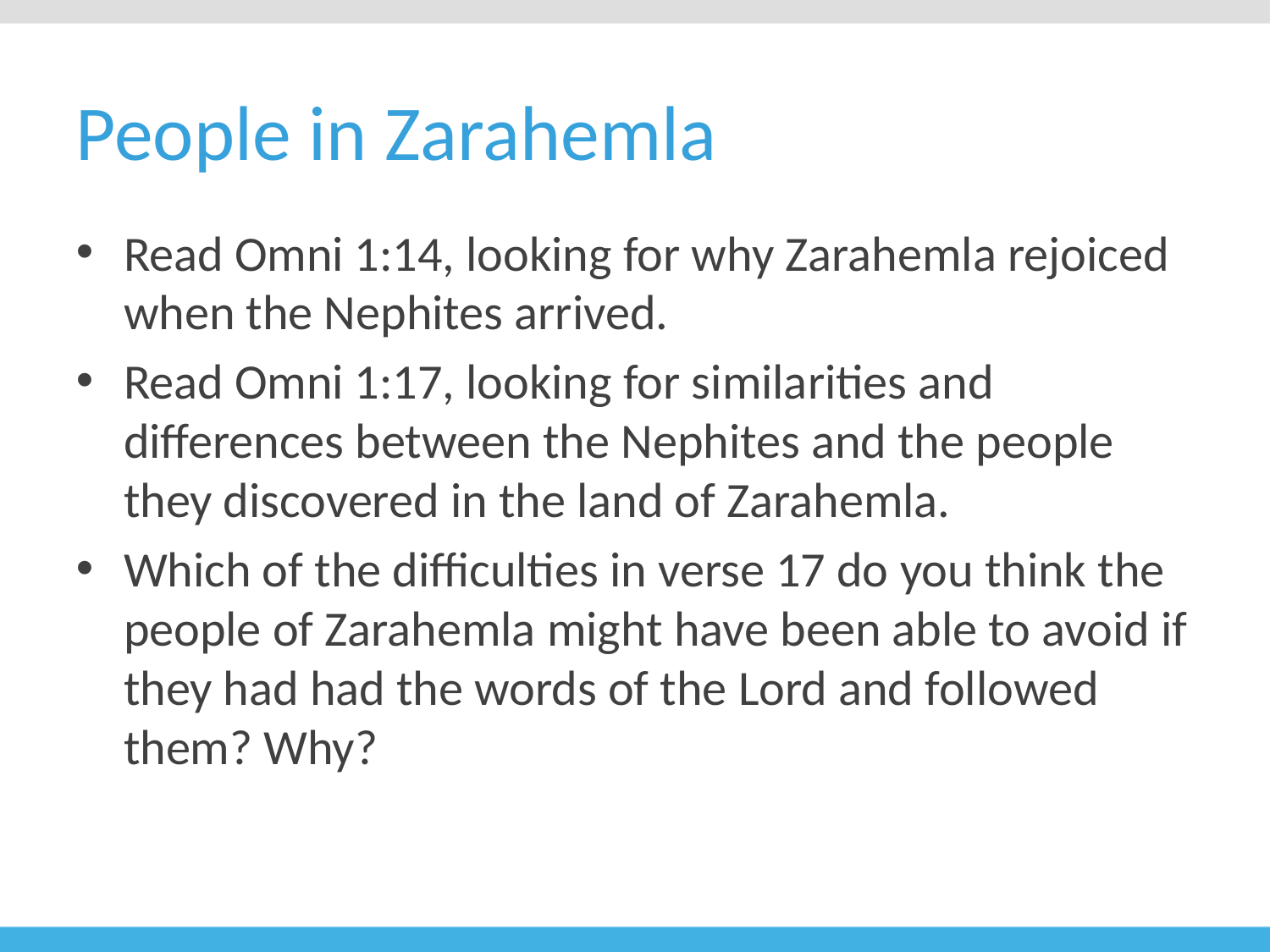

# People in Zarahemla
Read Omni 1:14, looking for why Zarahemla rejoiced when the Nephites arrived.
Read Omni 1:17, looking for similarities and differences between the Nephites and the people they discovered in the land of Zarahemla.
Which of the difficulties in verse 17 do you think the people of Zarahemla might have been able to avoid if they had had the words of the Lord and followed them? Why?